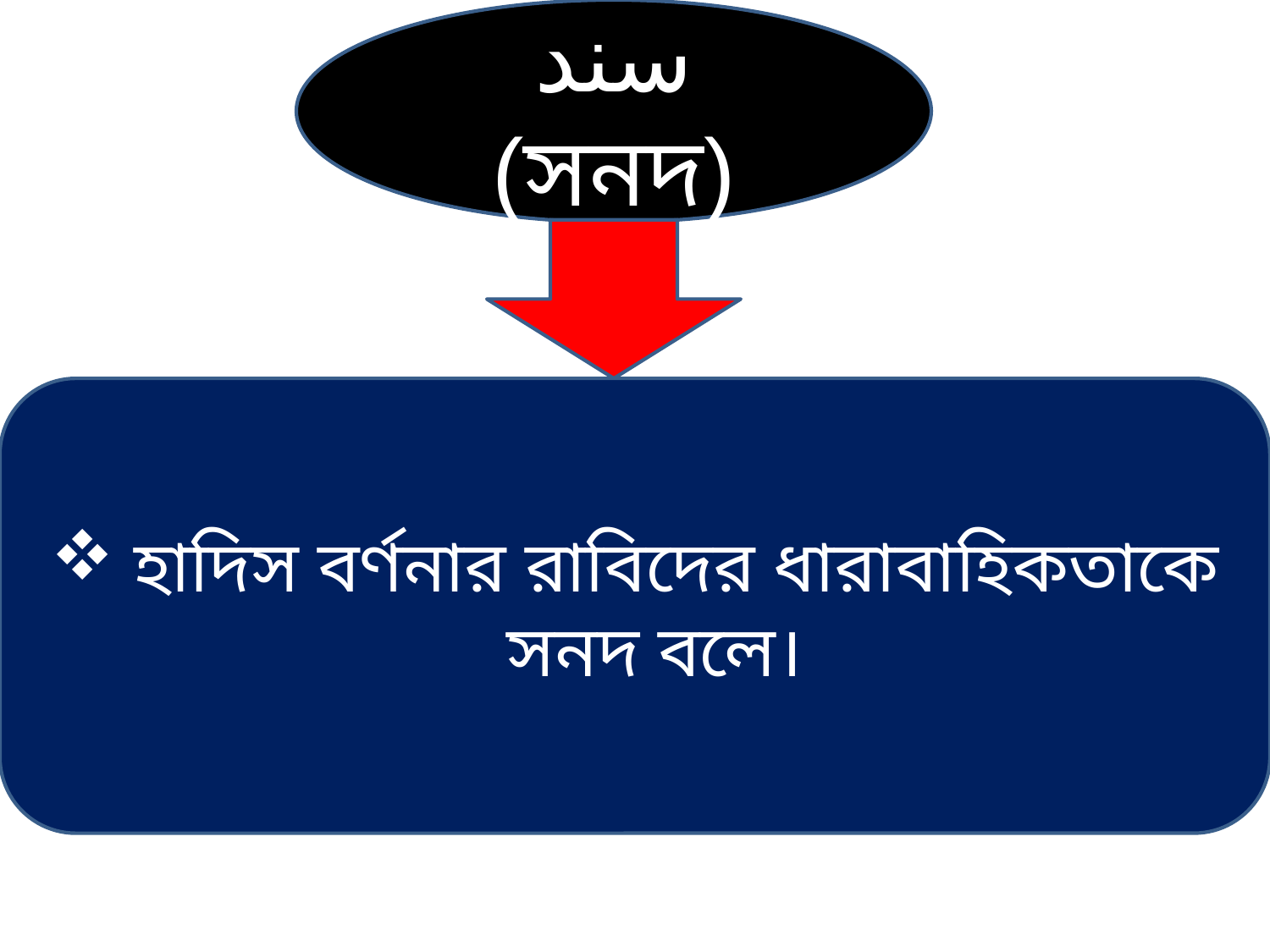

سند (সনদ)

 হাদিস বর্ণনার রাবিদের ধারাবাহিকতাকে সনদ বলে।